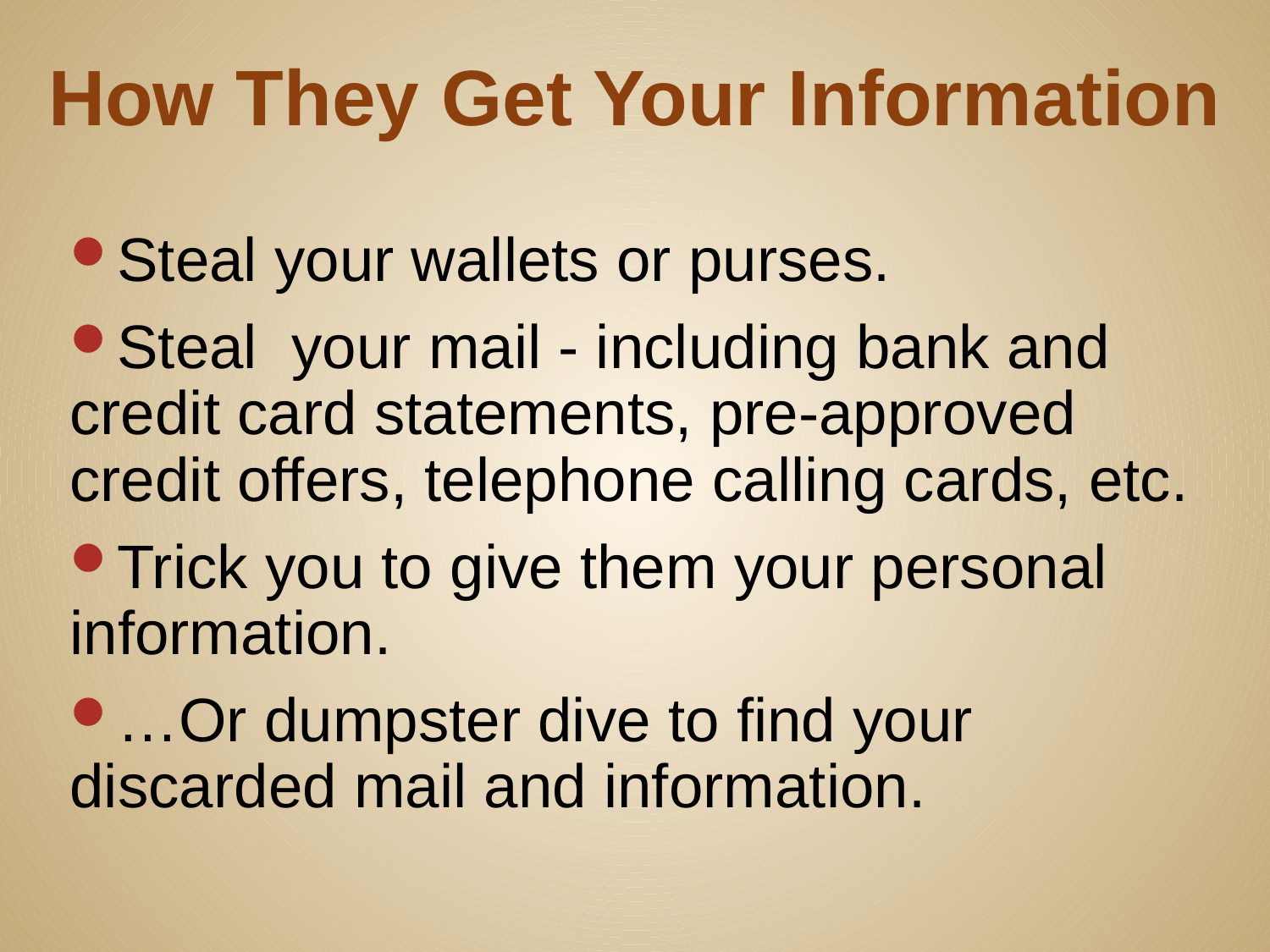

# How They Get Your Information
Steal your wallets or purses.
Steal  your mail - including bank and credit card statements, pre-approved credit offers, telephone calling cards, etc.
Trick you to give them your personal information.
…Or dumpster dive to find your discarded mail and information.